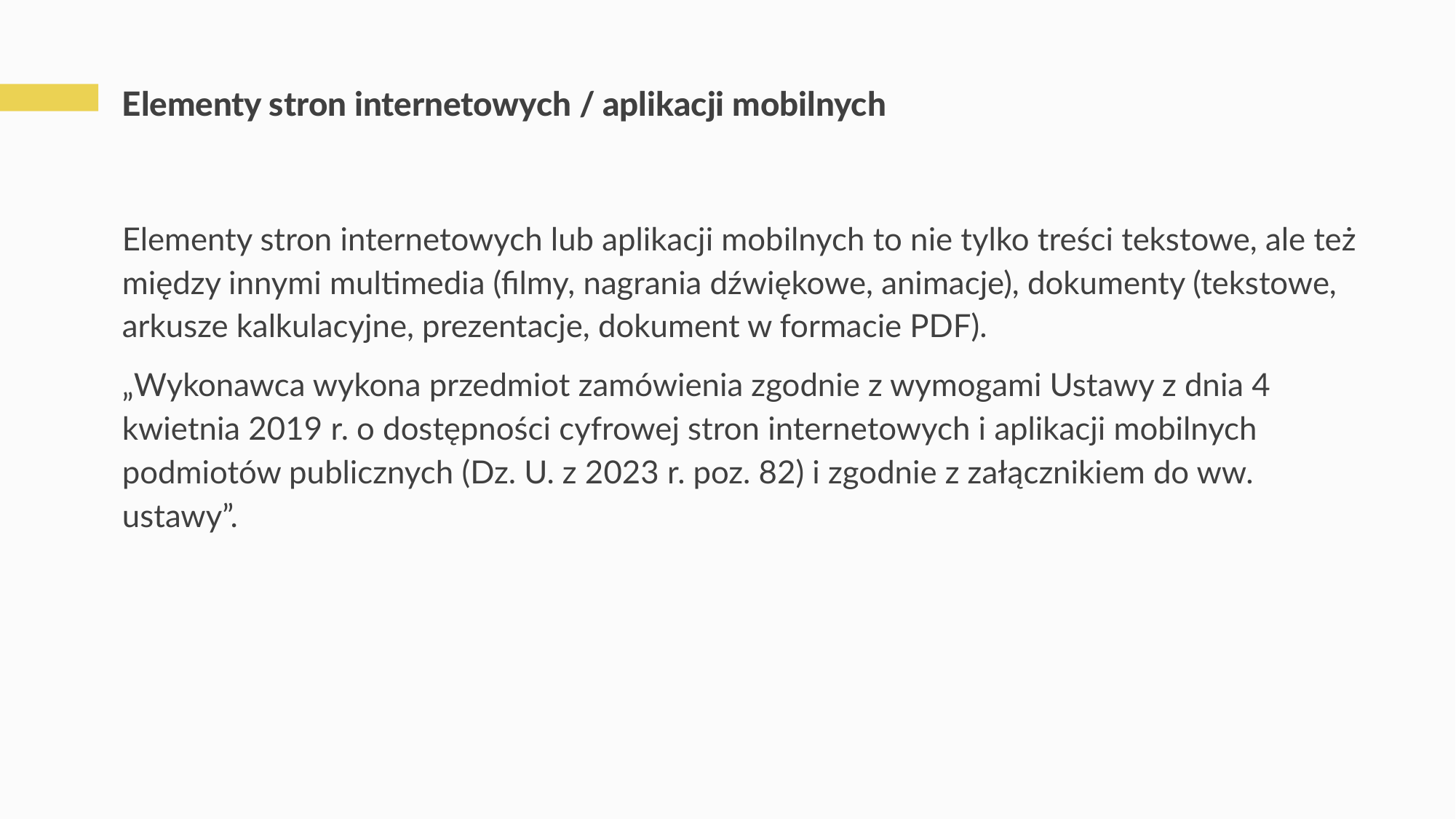

# Elementy stron internetowych / aplikacji mobilnych
Elementy stron internetowych lub aplikacji mobilnych to nie tylko treści tekstowe, ale też między innymi multimedia (filmy, nagrania dźwiękowe, animacje), dokumenty (tekstowe, arkusze kalkulacyjne, prezentacje, dokument w formacie PDF).
„Wykonawca wykona przedmiot zamówienia zgodnie z wymogami Ustawy z dnia 4 kwietnia 2019 r. o dostępności cyfrowej stron internetowych i aplikacji mobilnych podmiotów publicznych (Dz. U. z 2023 r. poz. 82) i zgodnie z załącznikiem do ww. ustawy”.